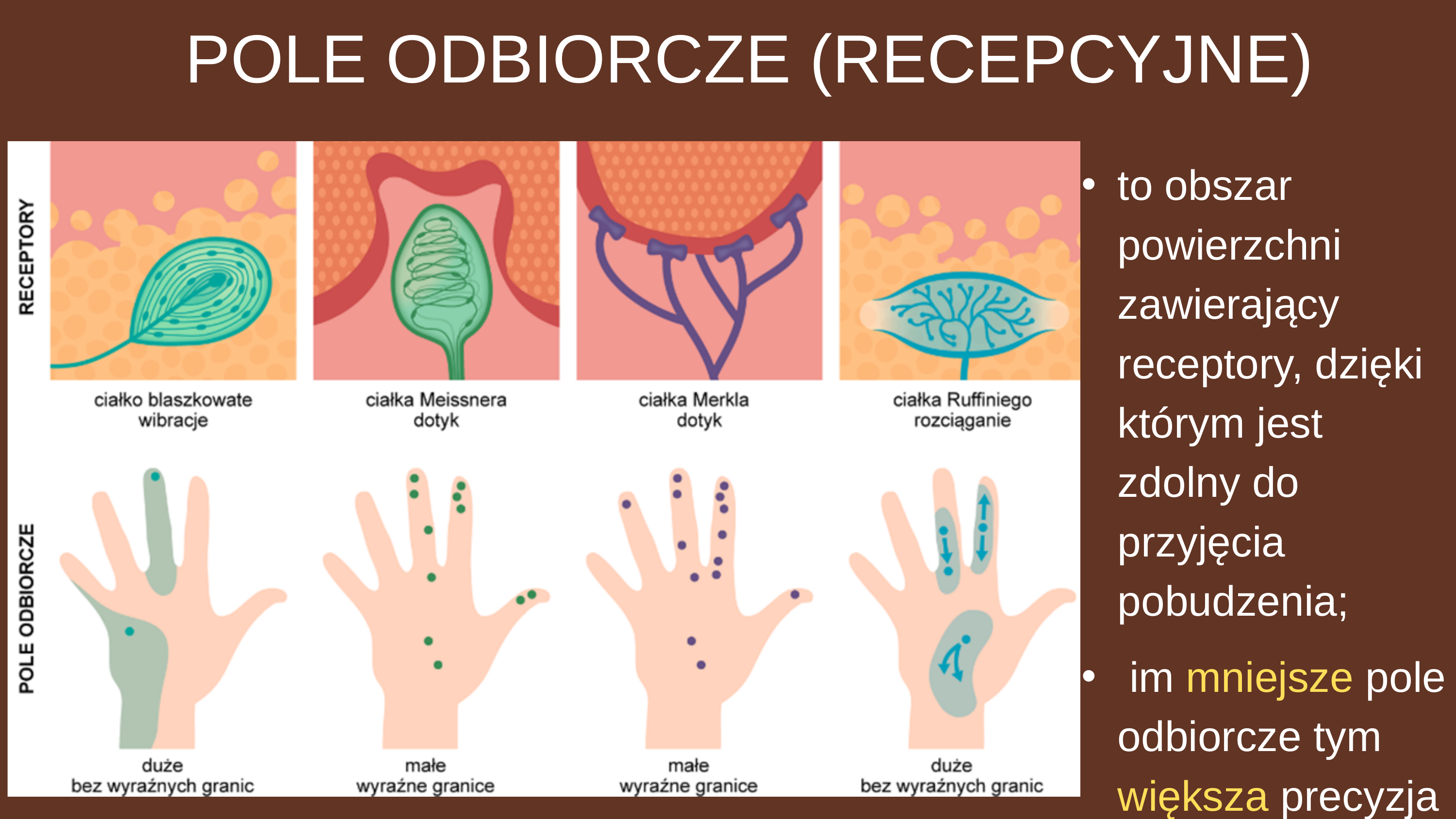

POLE ODBIORCZE (RECEPCYJNE)

to obszar powierzchni zawierający receptory, dzięki którym jest zdolny do przyjęcia pobudzenia;

 im mniejsze pole odbiorcze tym większa precyzja czucia.